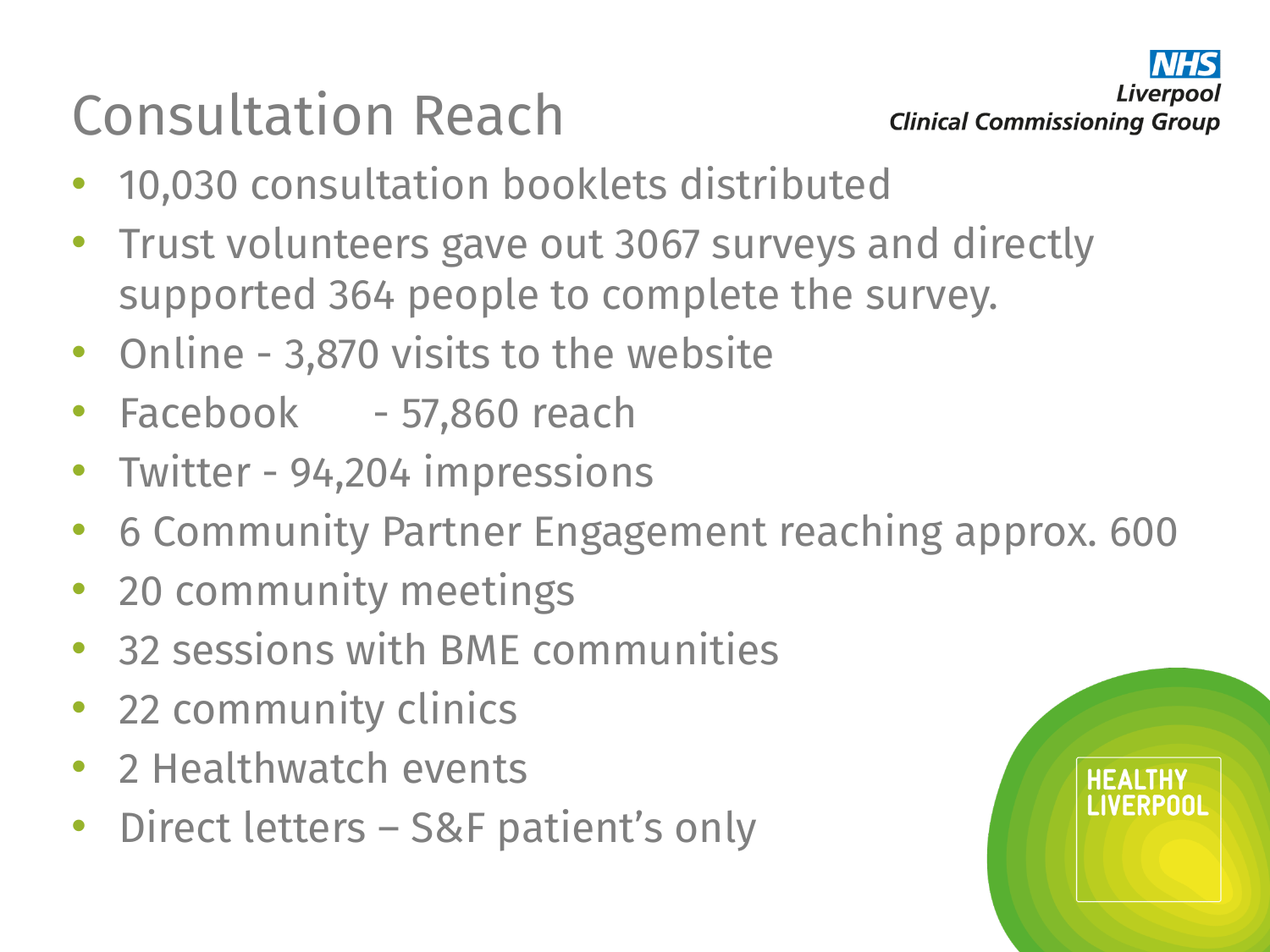

# Consultation Reach
10,030 consultation booklets distributed
Trust volunteers gave out 3067 surveys and directly supported 364 people to complete the survey.
Online - 3,870 visits to the website
Facebook	- 57,860 reach
Twitter - 94,204 impressions
6 Community Partner Engagement reaching approx. 600
20 community meetings
32 sessions with BME communities
22 community clinics
2 Healthwatch events
Direct letters – S&F patient’s only